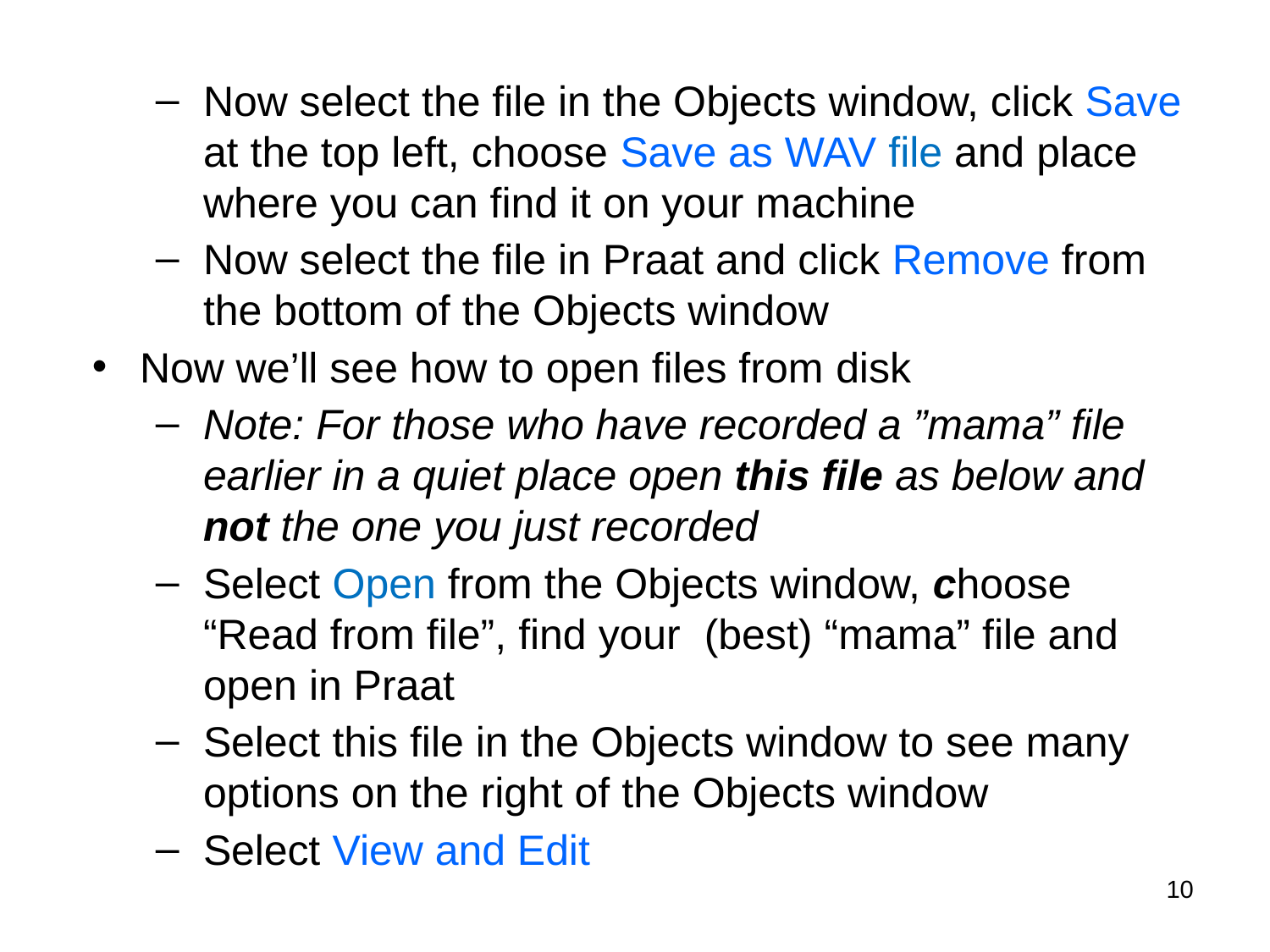

Now select the file in the Objects window, click Save at the top left, choose Save as WAV file and place where you can find it on your machine
Now select the file in Praat and click Remove from the bottom of the Objects window
Now we’ll see how to open files from disk
Note: For those who have recorded a ”mama” file earlier in a quiet place open this file as below and not the one you just recorded
Select Open from the Objects window, choose “Read from file”, find your  (best) “mama” file and open in Praat
Select this file in the Objects window to see many options on the right of the Objects window
Select View and Edit

10